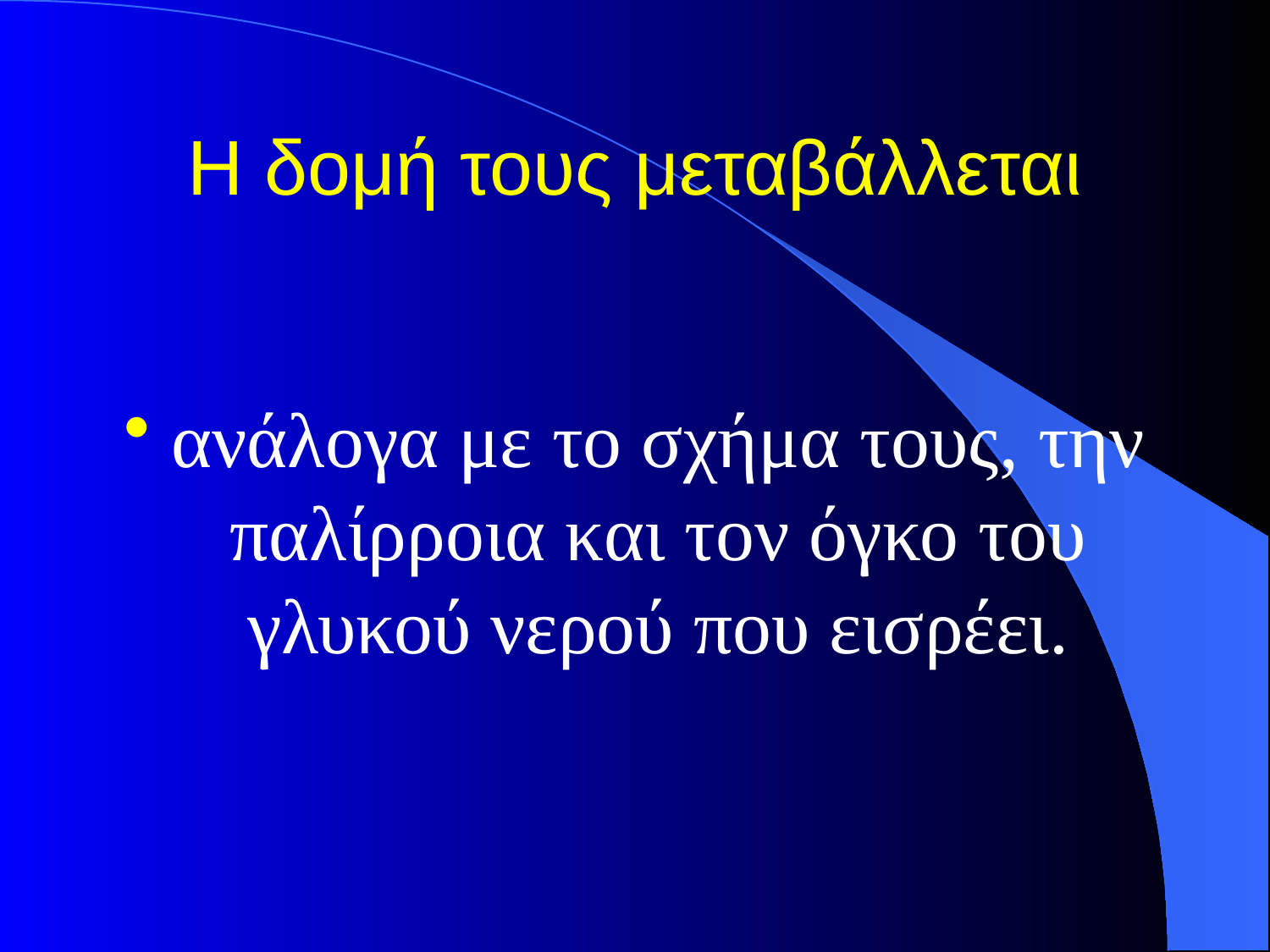

# Η δομή τους μεταβάλλεται

ανάλογα με το σχήμα τους, την παλίρροια και τον όγκο του γλυκού νερού που εισρέει.